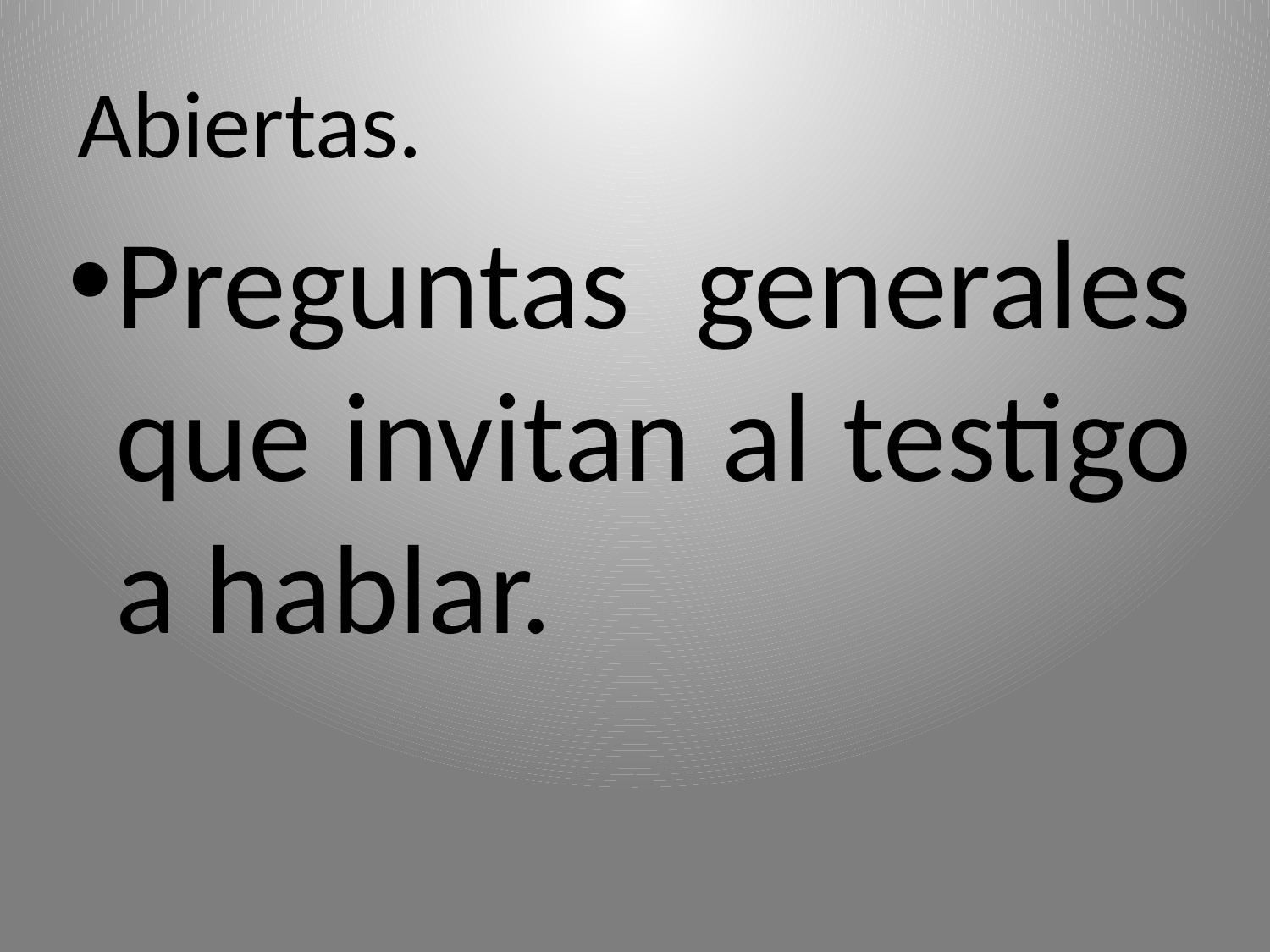

Abiertas.
Preguntas generales que invitan al testigo a hablar.